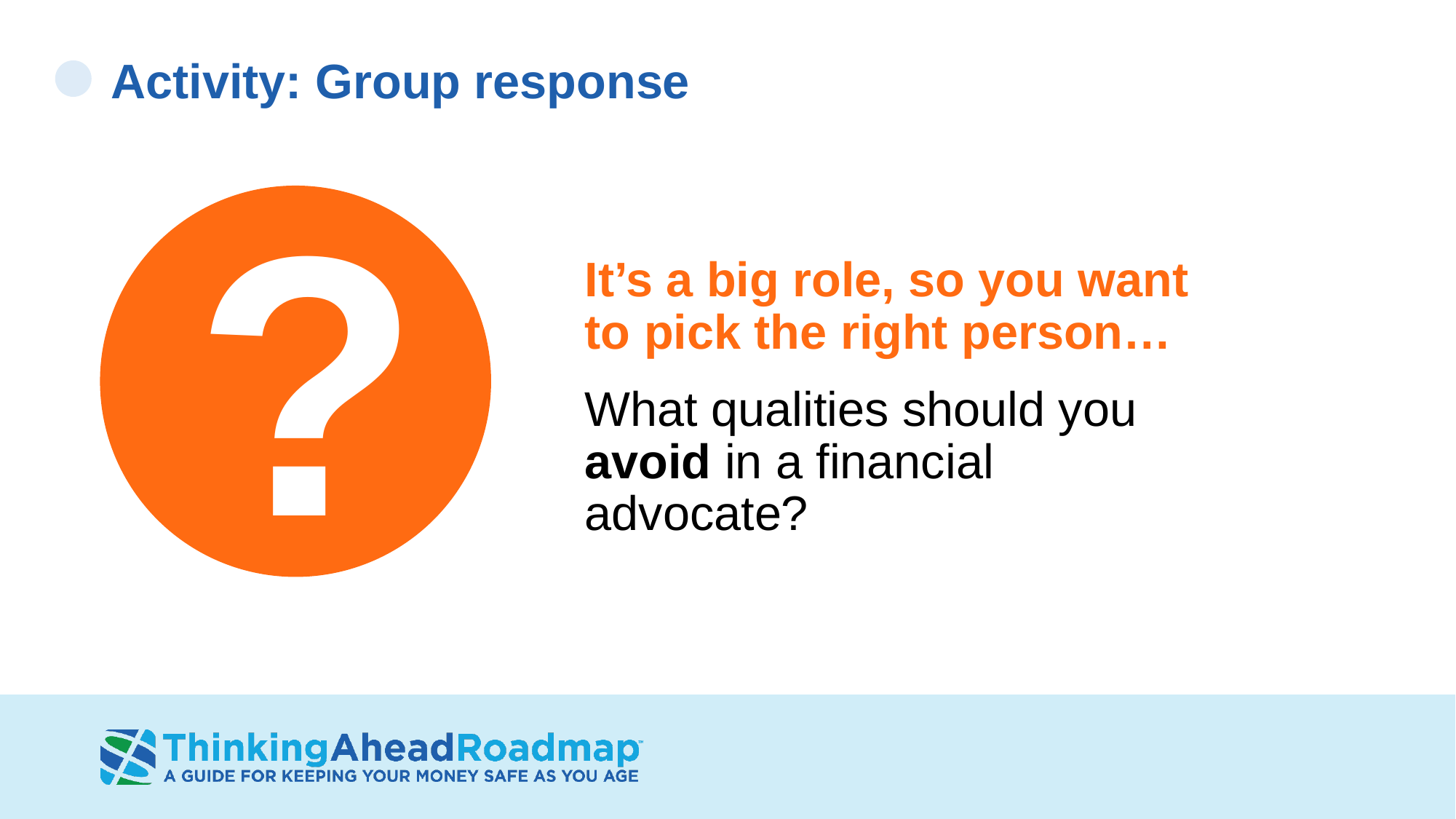

# Activity: Group response

?
It’s a big role, so you want to pick the right person…
What qualities should you avoid in a financial advocate?